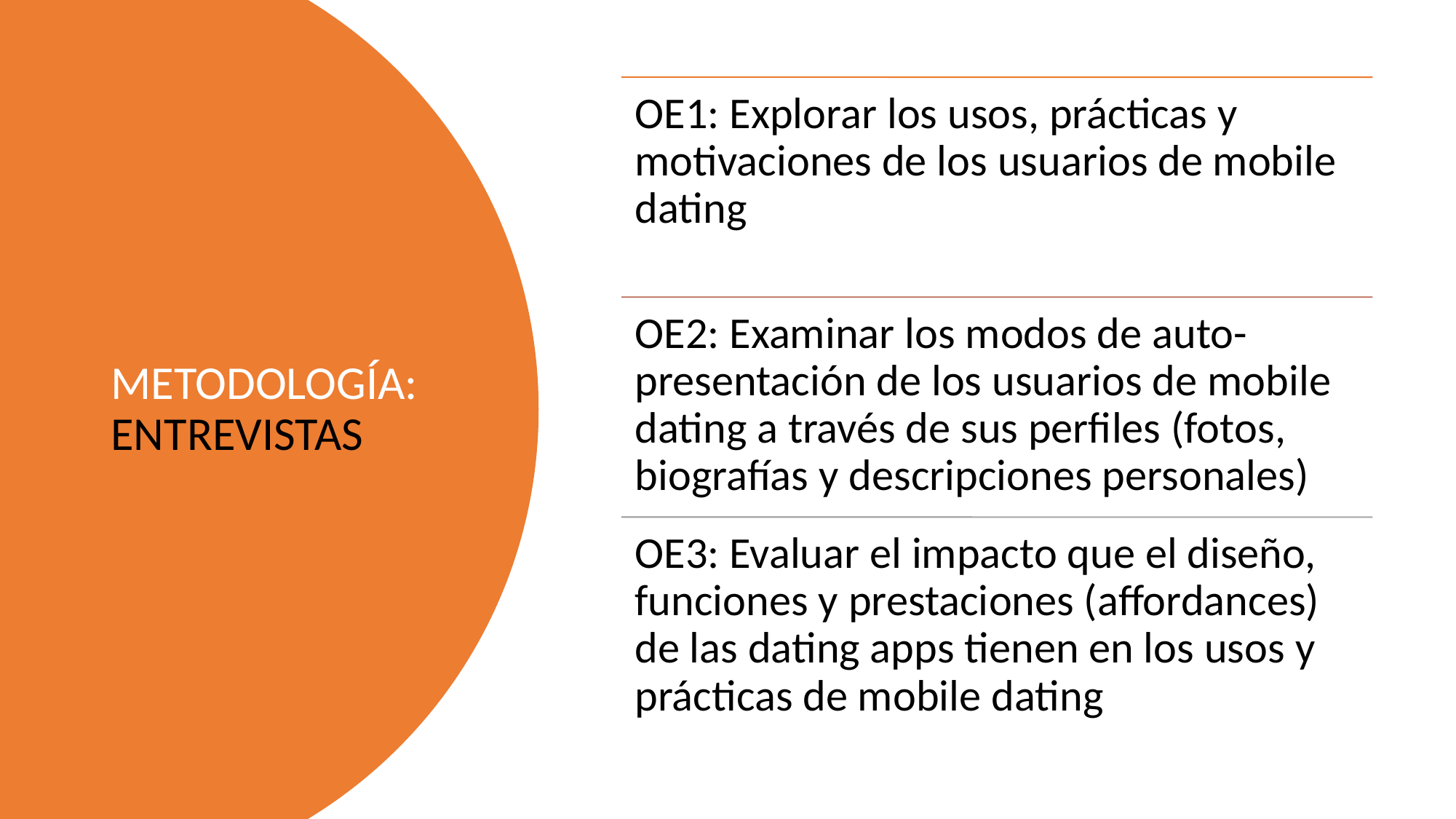

OE1: Explorar los usos, prácticas y motivaciones de los usuarios de mobile dating
OE2: Examinar los modos de auto-presentación de los usuarios de mobile dating a través de sus perfiles (fotos, biografías y descripciones personales)
OE3: Evaluar el impacto que el diseño, funciones y prestaciones (affordances) de las dating apps tienen en los usos y prácticas de mobile dating
# METODOLOGÍA: ENTREVISTAS